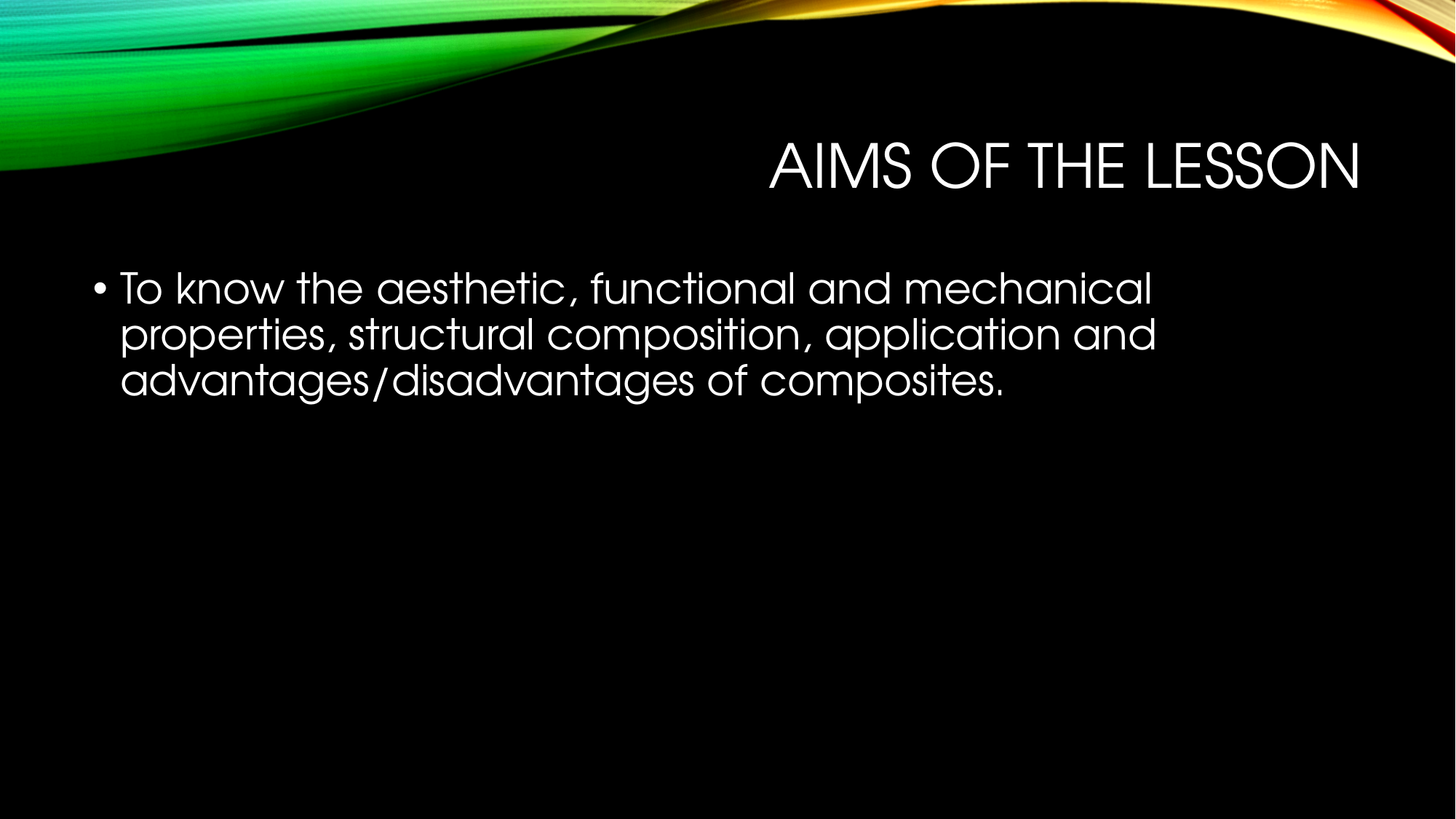

# Aims of the lesson
To know the aesthetic, functional and mechanical properties, structural composition, application and advantages/disadvantages of composites.